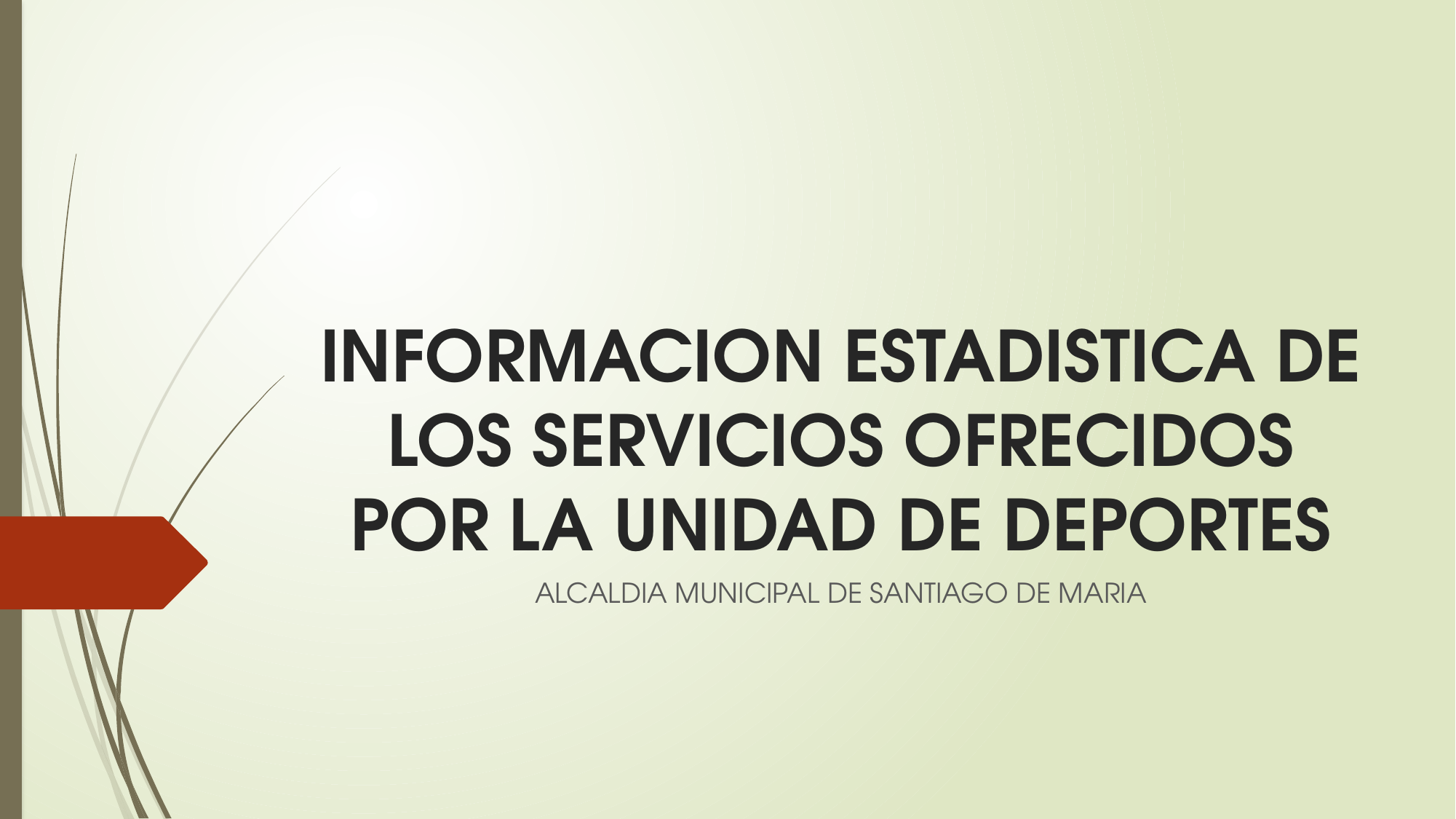

# INFORMACION ESTADISTICA DE LOS SERVICIOS OFRECIDOS POR LA UNIDAD DE DEPORTES
ALCALDIA MUNICIPAL DE SANTIAGO DE MARIA